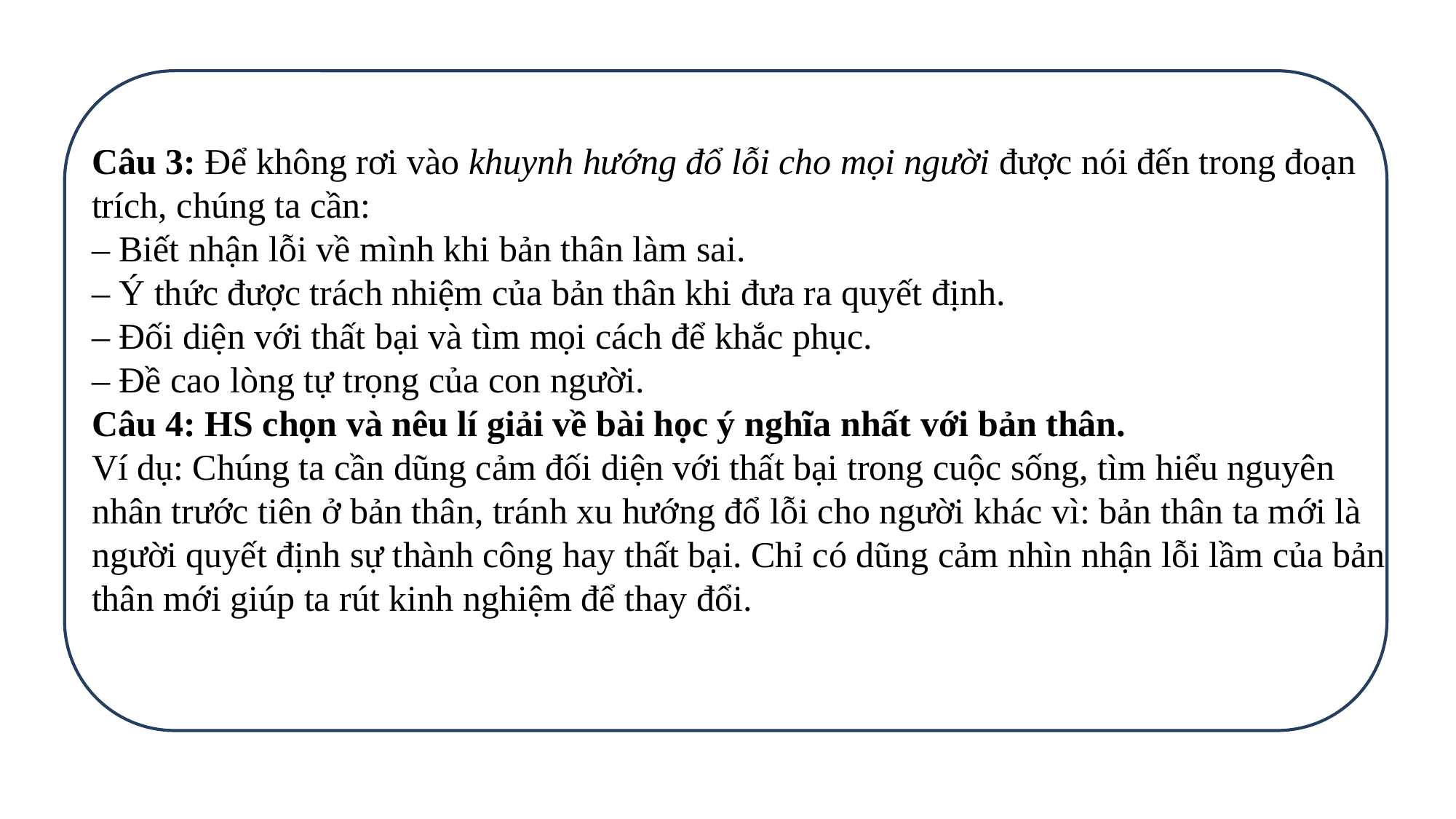

Câu 3: Để không rơi vào khuynh hướng đổ lỗi cho mọi người được nói đến trong đoạn trích, chúng ta cần:
– Biết nhận lỗi về mình khi bản thân làm sai.
– Ý thức được trách nhiệm của bản thân khi đưa ra quyết định.
– Đối diện với thất bại và tìm mọi cách để khắc phục.
– Đề cao lòng tự trọng của con người.
Câu 4: HS chọn và nêu lí giải về bài học ý nghĩa nhất với bản thân.
Ví dụ: Chúng ta cần dũng cảm đối diện với thất bại trong cuộc sống, tìm hiểu nguyên nhân trước tiên ở bản thân, tránh xu hướng đổ lỗi cho người khác vì: bản thân ta mới là người quyết định sự thành công hay thất bại. Chỉ có dũng cảm nhìn nhận lỗi lầm của bản thân mới giúp ta rút kinh nghiệm để thay đổi.